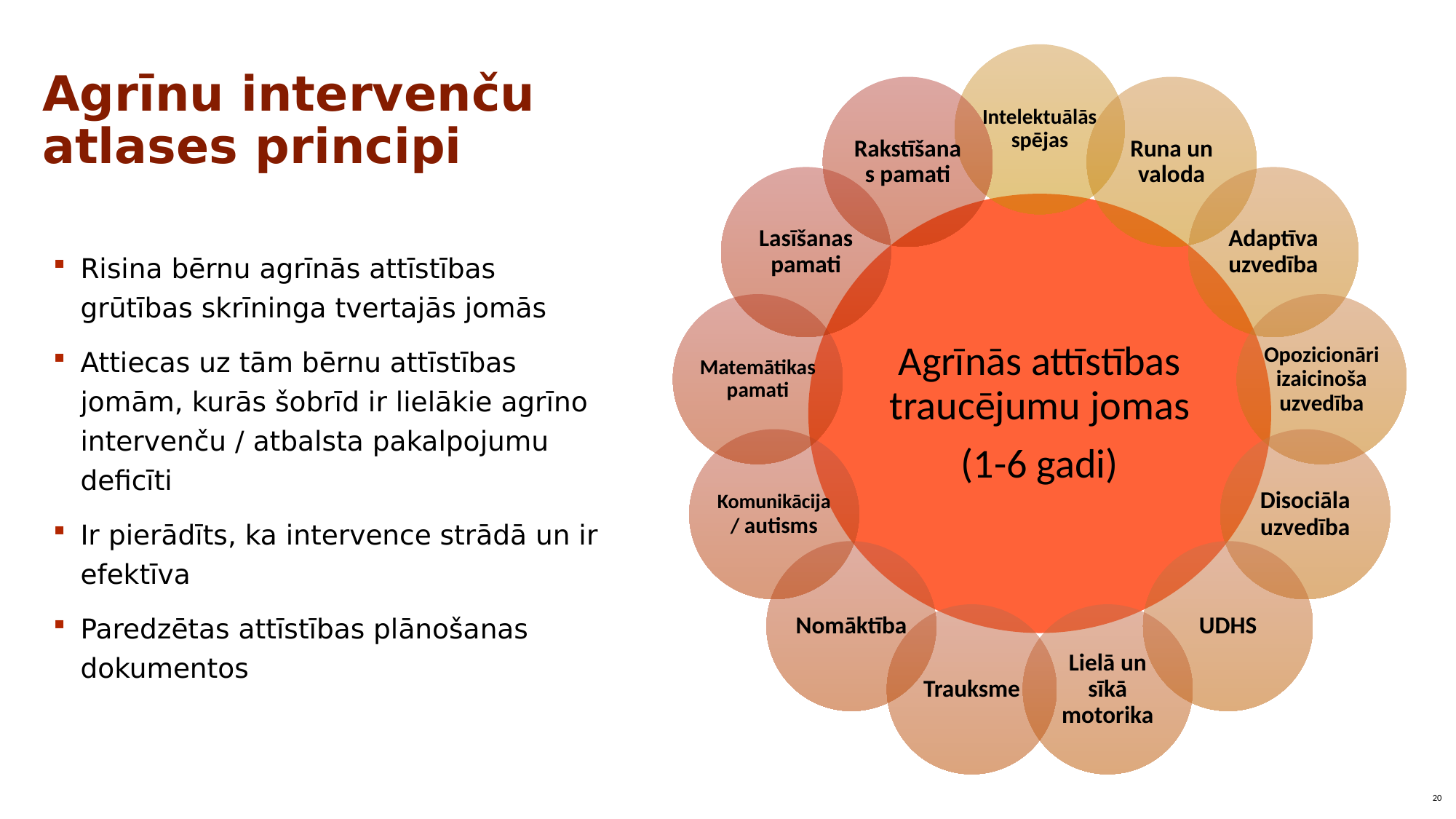

Agrīnās attīstības traucējumu jomas
(1-6 gadi)
Intelektuālās spējas
Runa un valoda
Adaptīva uzvedība
Opozicionāri izaicinoša uzvedība
Disociāla uzvedība
UDHS
Lielā un sīkā motorika
Trauksme
Nomāktība
Komunikācija / autisms
Matemātikas pamati
Lasīšanas pamati
Rakstīšanas pamati
# Agrīnu intervenču atlases principi
Risina bērnu agrīnās attīstības grūtības skrīninga tvertajās jomās
Attiecas uz tām bērnu attīstības jomām, kurās šobrīd ir lielākie agrīno intervenču / atbalsta pakalpojumu deficīti
Ir pierādīts, ka intervence strādā un ir efektīva
Paredzētas attīstības plānošanas dokumentos

20